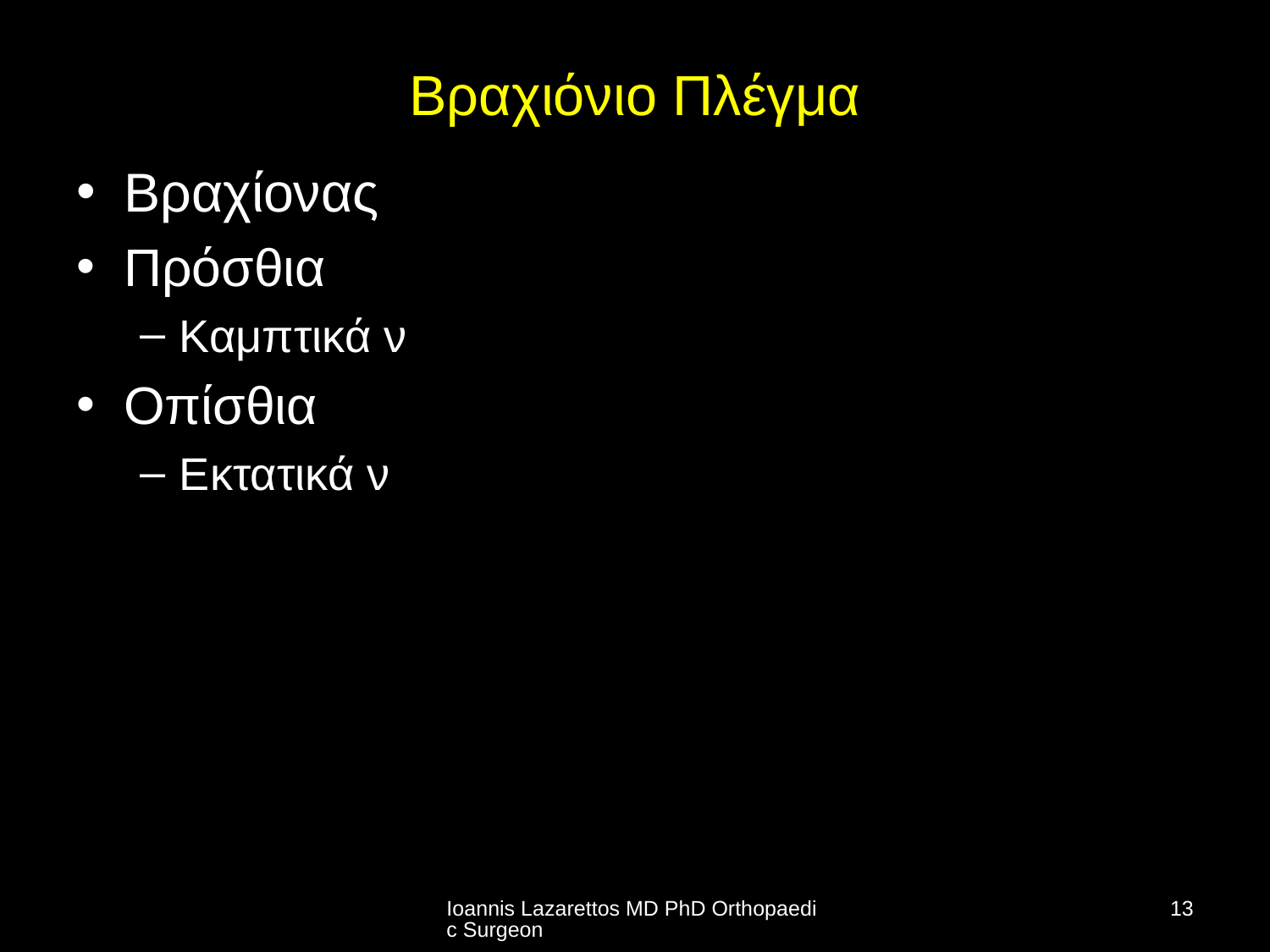

# Βραχιόνιο Πλέγμα
Βραχίονας
Πρόσθια
Καμπτικά ν
Οπίσθια
Εκτατικά ν

Ioannis Lazarettos MD PhD Orthopaedic Surgeon
13